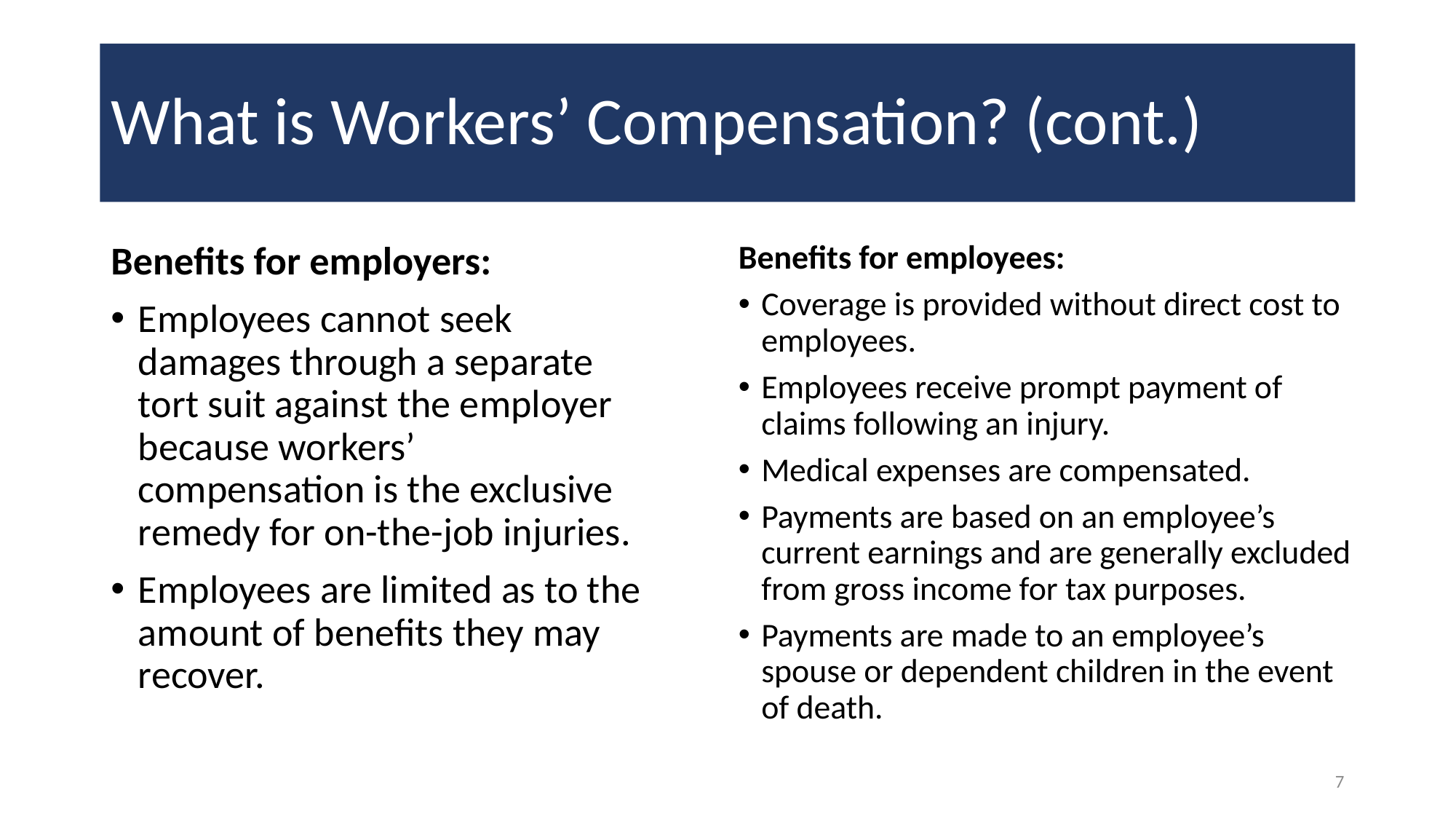

# What is Workers’ Compensation? (cont.)
Benefits for employers:
Employees cannot seek damages through a separate tort suit against the employer because workers’ compensation is the exclusive remedy for on-the-job injuries.
Employees are limited as to the amount of benefits they may recover.

Benefits for employees:
Coverage is provided without direct cost to employees.
Employees receive prompt payment of claims following an injury.
Medical expenses are compensated.
Payments are based on an employee’s current earnings and are generally excluded from gross income for tax purposes.
Payments are made to an employee’s spouse or dependent children in the event of death.
7